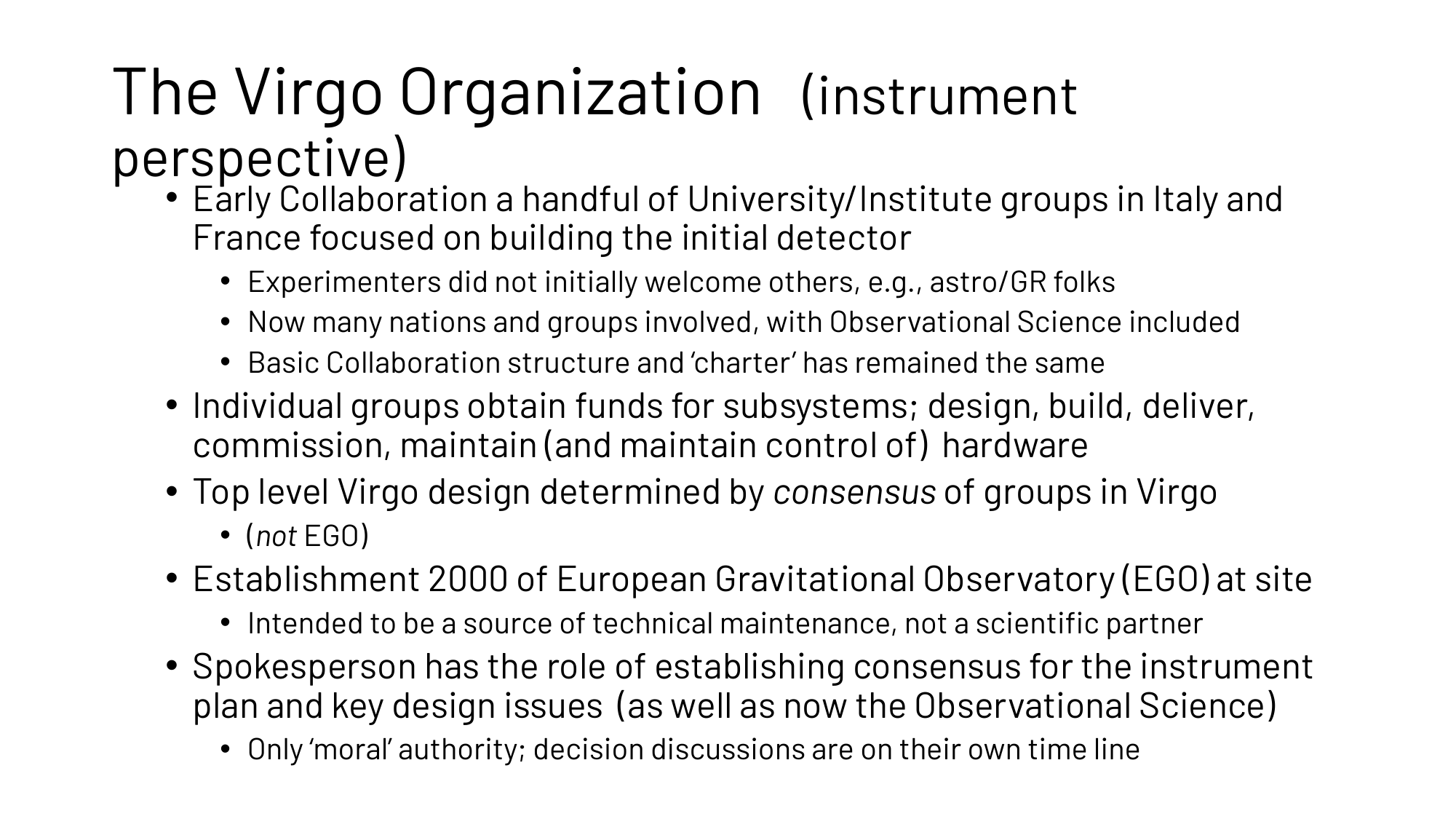

# The Virgo Organization   (instrument perspective)
Early Collaboration a handful of University/Institute groups in Italy and France focused on building the initial detector
Experimenters did not initially welcome others, e.g., astro/GR folks
Now many nations and groups involved, with Observational Science included
Basic Collaboration structure and ‘charter’ has remained the same
Individual groups obtain funds for subsystems; design, build, deliver, commission, maintain (and maintain control of)  hardware
Top level Virgo design determined by consensus of groups in Virgo
(not EGO)
Establishment 2000 of European Gravitational Observatory (EGO) at site
Intended to be a source of technical maintenance, not a scientific partner
Spokesperson has the role of establishing consensus for the instrument plan and key design issues  (as well as now the Observational Science)
Only ‘moral’ authority; decision discussions are on their own time line